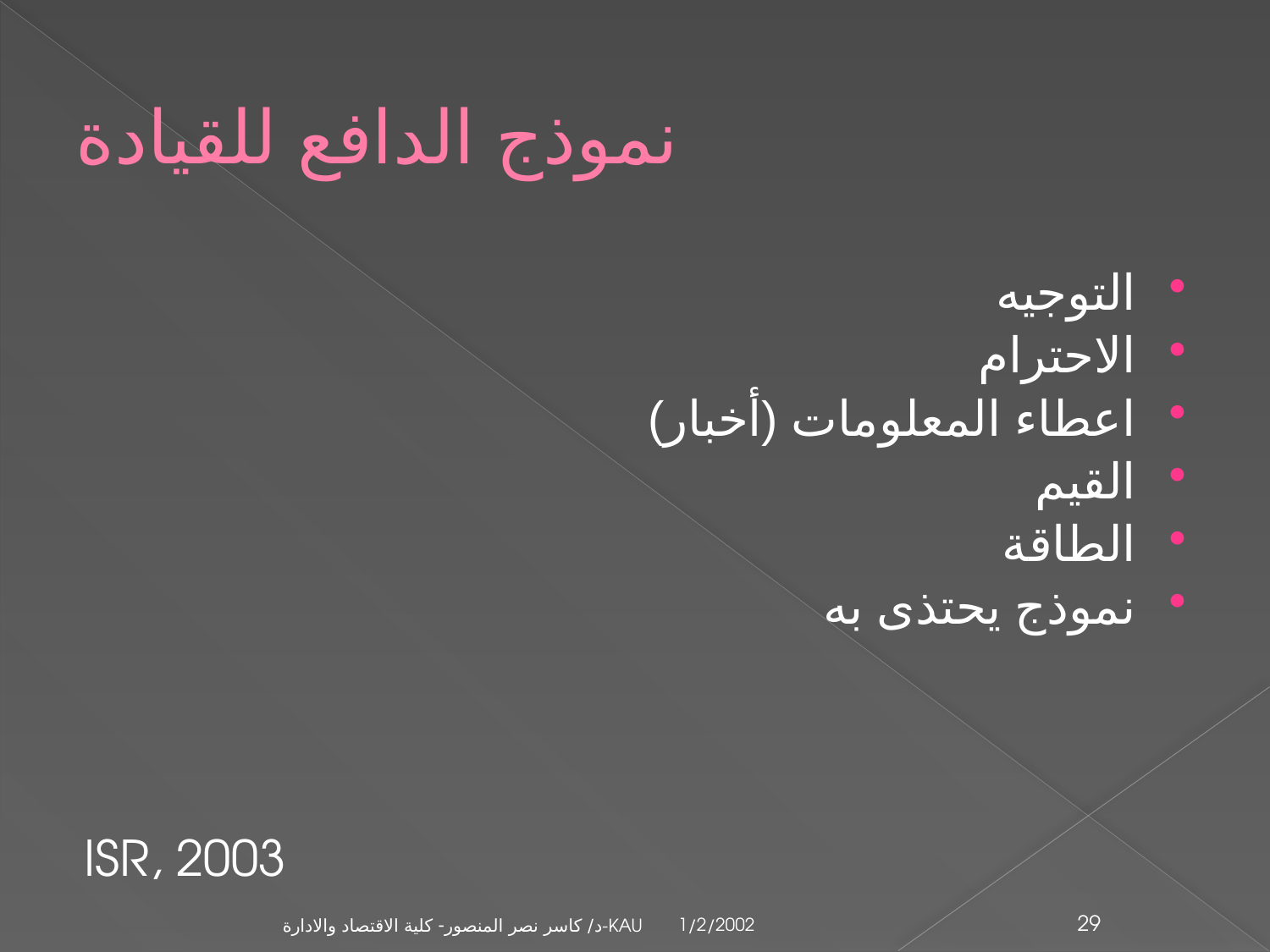

# نموذج الدافع للقيادة
التوجيه
الاحترام
اعطاء المعلومات (أخبار)
القيم
الطاقة
نموذج يحتذى به

ISR, 2003
1/2/2002
د/ كاسر نصر المنصور- كلية الاقتصاد والادارة-KAU
29